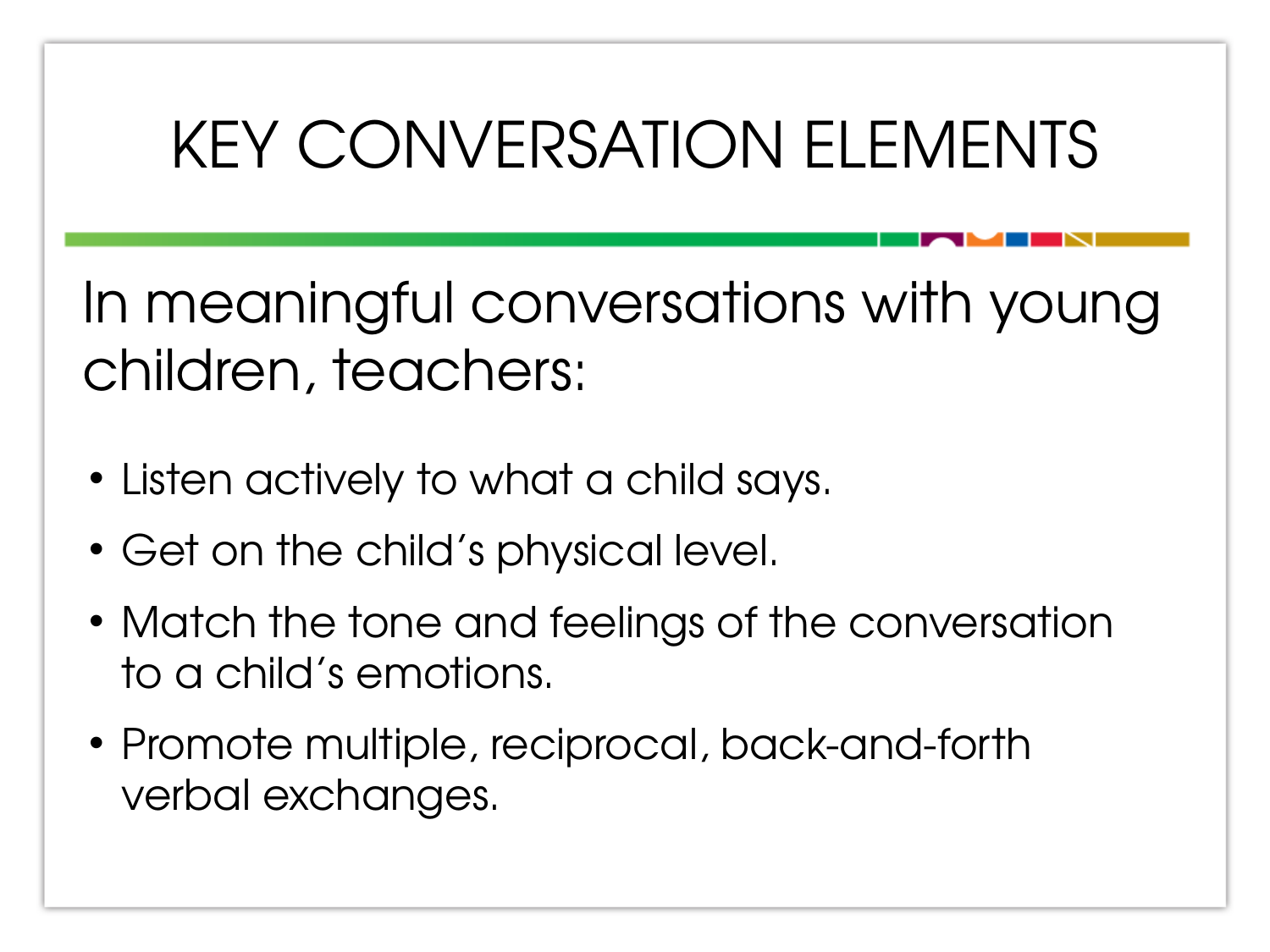

# KEY CONVERSATION ELEMENTS
In meaningful conversations with young children, teachers:

Listen actively to what a child says.
Get on the child’s physical level.
Match the tone and feelings of the conversation
to a child’s emotions.
Promote multiple, reciprocal, back-and-forth
verbal exchanges.